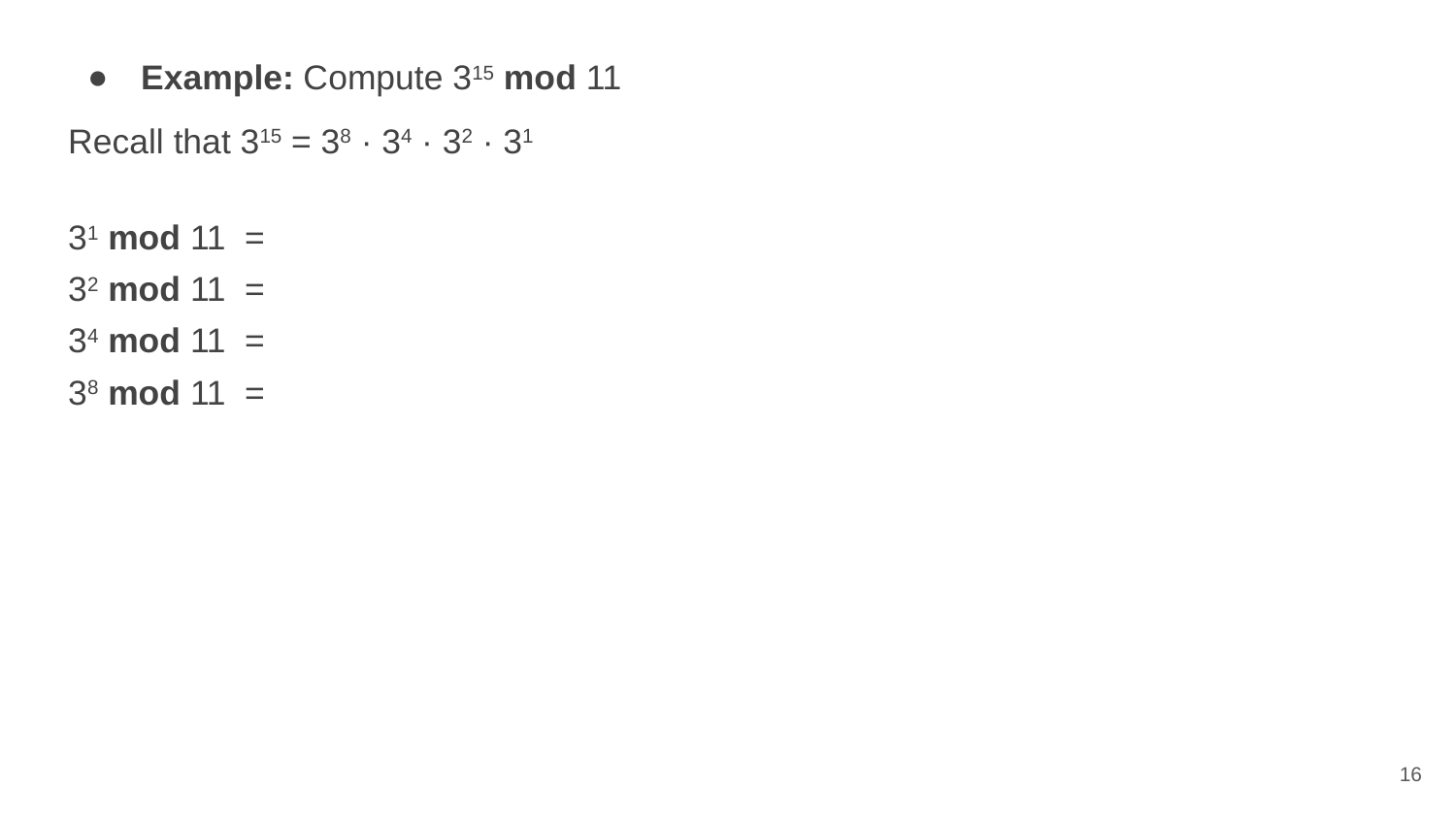

Example: Compute 315 mod 11
Recall that 315 = 38 · 34 · 32 · 31

31 mod 11  =
32 mod 11  =
34 mod 11  =
38 mod 11  =

16